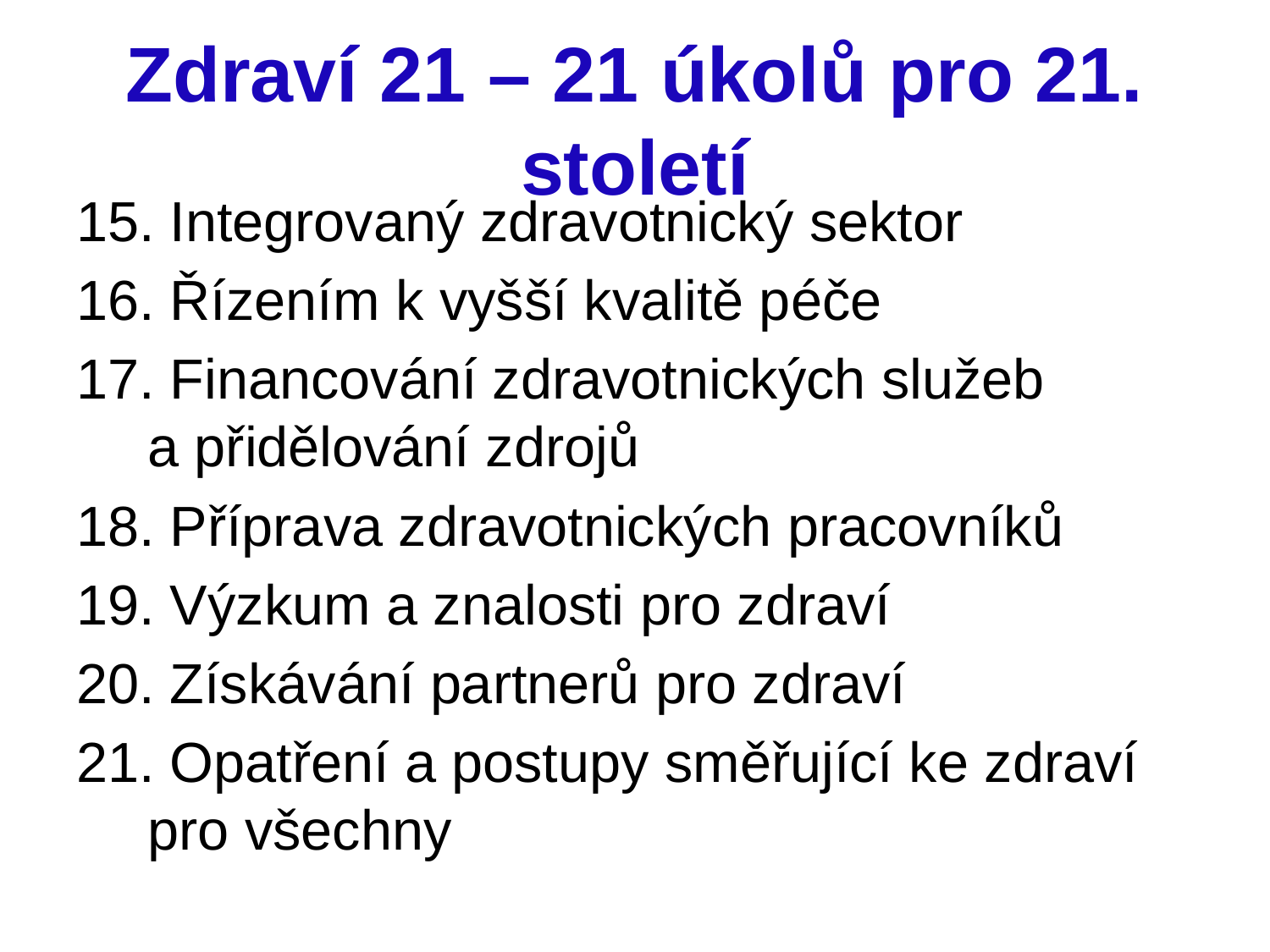

# Zdraví 21 – 21 úkolů pro 21. století
 Integrovaný zdravotnický sektor
 Řízením k vyšší kvalitě péče
 Financování zdravotnických služeb a přidělování zdrojů
 Příprava zdravotnických pracovníků
 Výzkum a znalosti pro zdraví
 Získávání partnerů pro zdraví
 Opatření a postupy směřující ke zdraví pro všechny